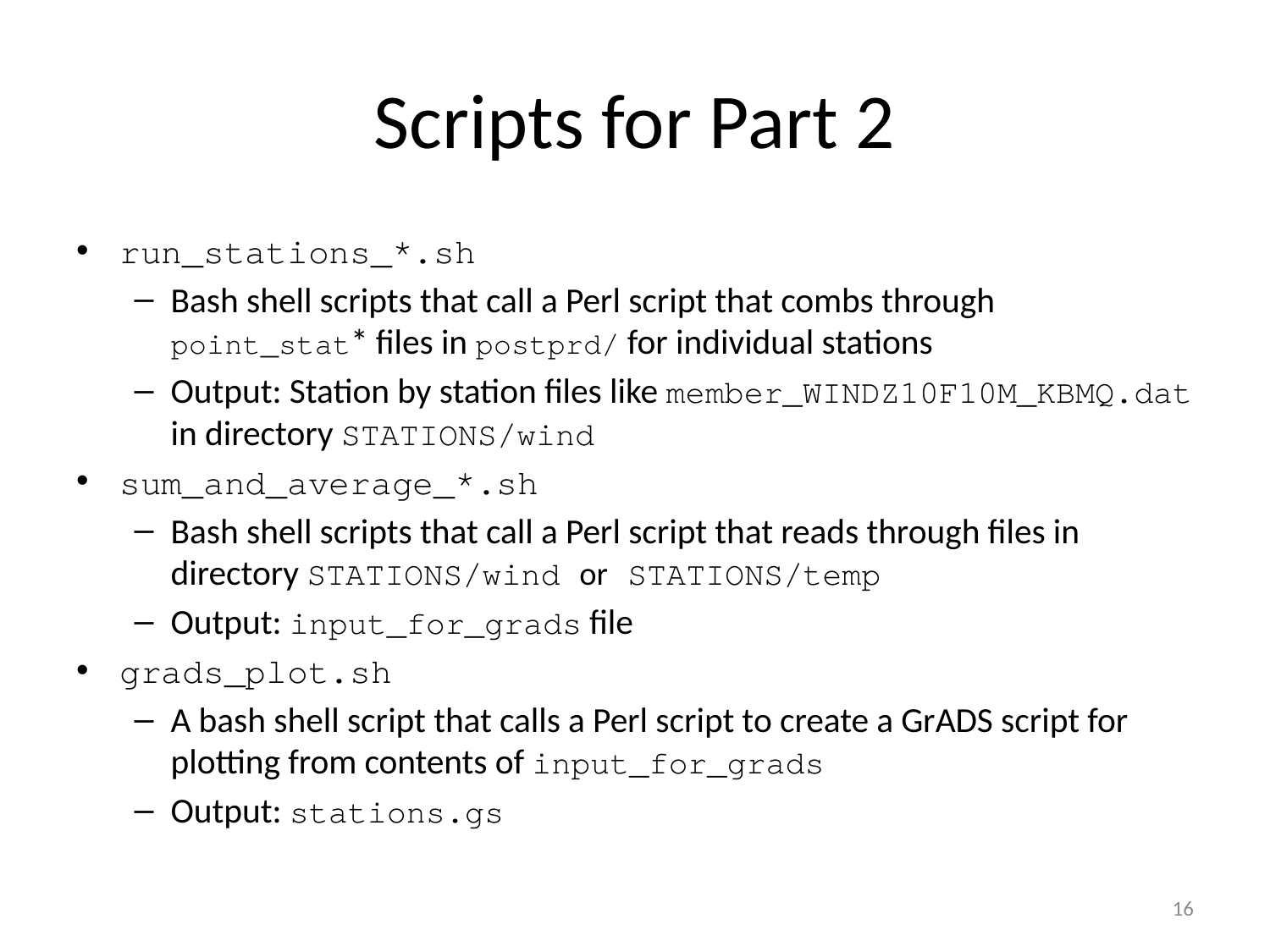

# Scripts for Part 2
run_stations_*.sh
Bash shell scripts that call a Perl script that combs through point_stat* files in postprd/ for individual stations
Output: Station by station files like member_WINDZ10F10M_KBMQ.dat in directory STATIONS/wind
sum_and_average_*.sh
Bash shell scripts that call a Perl script that reads through files in directory STATIONS/wind or STATIONS/temp
Output: input_for_grads file
grads_plot.sh
A bash shell script that calls a Perl script to create a GrADS script for plotting from contents of input_for_grads
Output: stations.gs
16